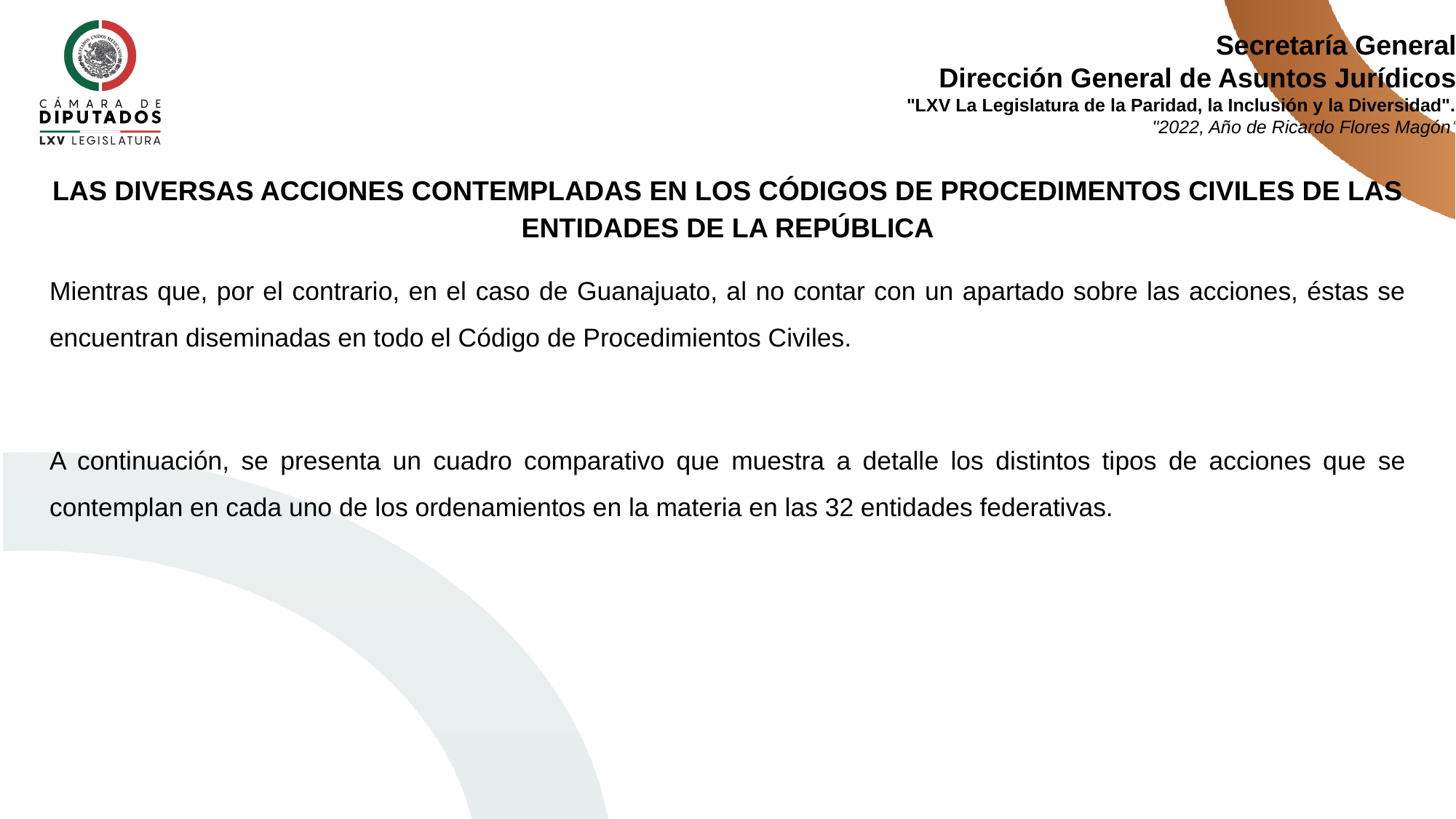

LAS DIVERSAS ACCIONES CONTEMPLADAS EN LOS CÓDIGOS DE PROCEDIMENTOS CIVILES DE LAS ENTIDADES DE LA REPÚBLICA
Mientras que, por el contrario, en el caso de Guanajuato, al no contar con un apartado sobre las acciones, éstas se encuentran diseminadas en todo el Código de Procedimientos Civiles.

A continuación, se presenta un cuadro comparativo que muestra a detalle los distintos tipos de acciones que se contemplan en cada uno de los ordenamientos en la materia en las 32 entidades federativas.